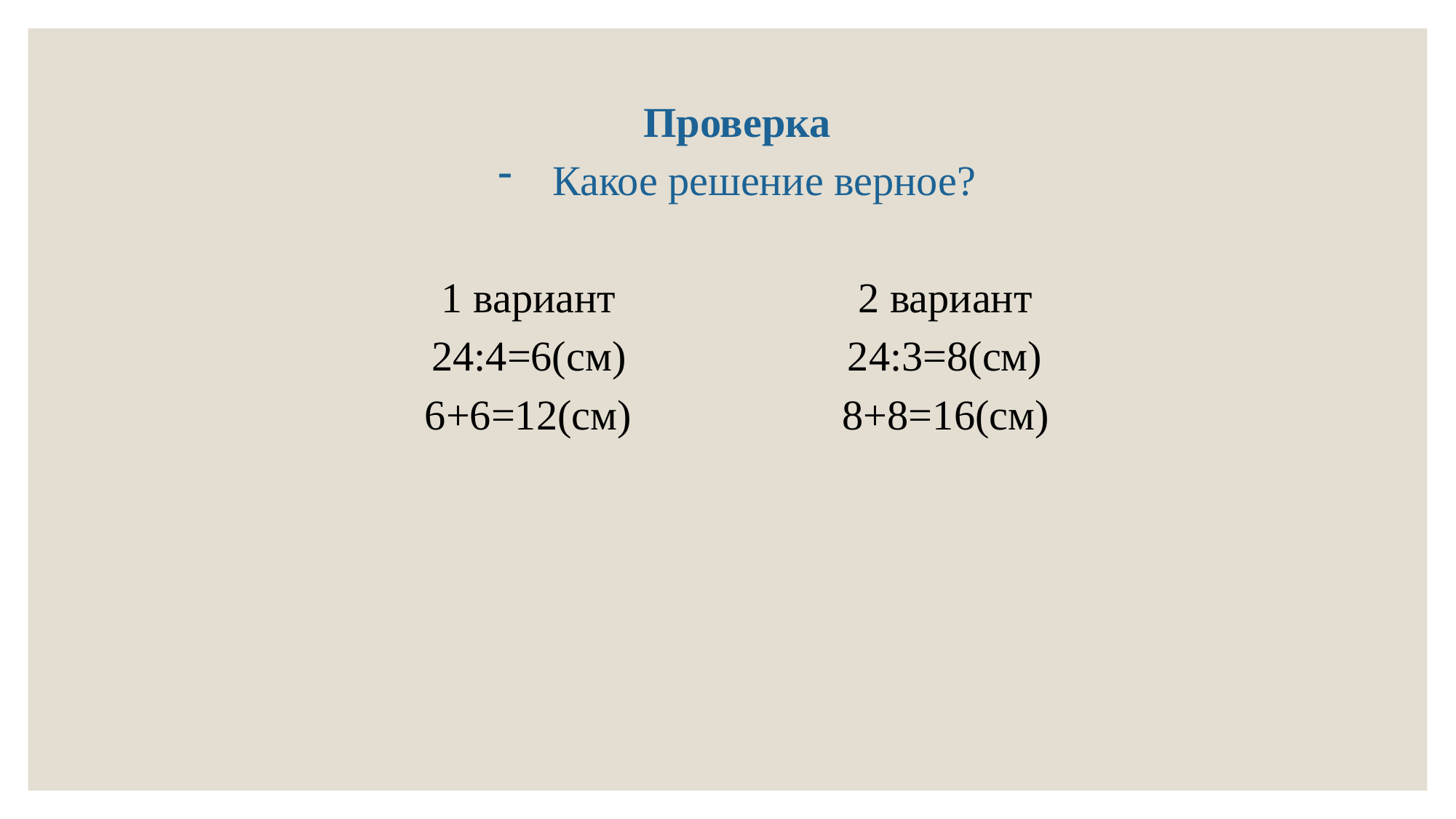

Проверка
Какое решение верное?

1 вариант                       2 вариант
24:4=6(см)                     24:3=8(см)
6+6=12(см)                    8+8=16(см)